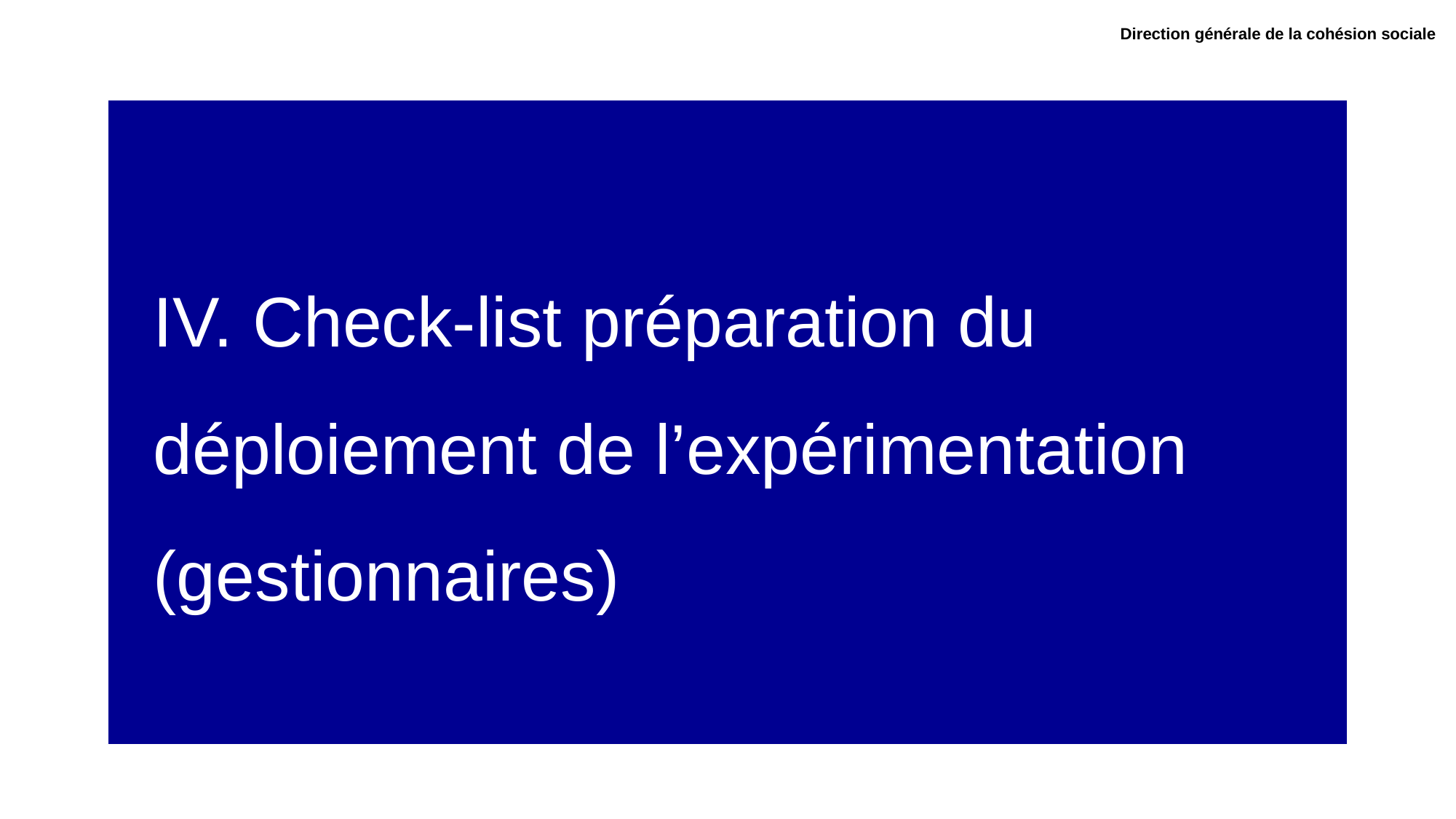

Direction générale de la cohésion sociale

# IV. Check-list préparation du déploiement de l’expérimentation (gestionnaires)
23